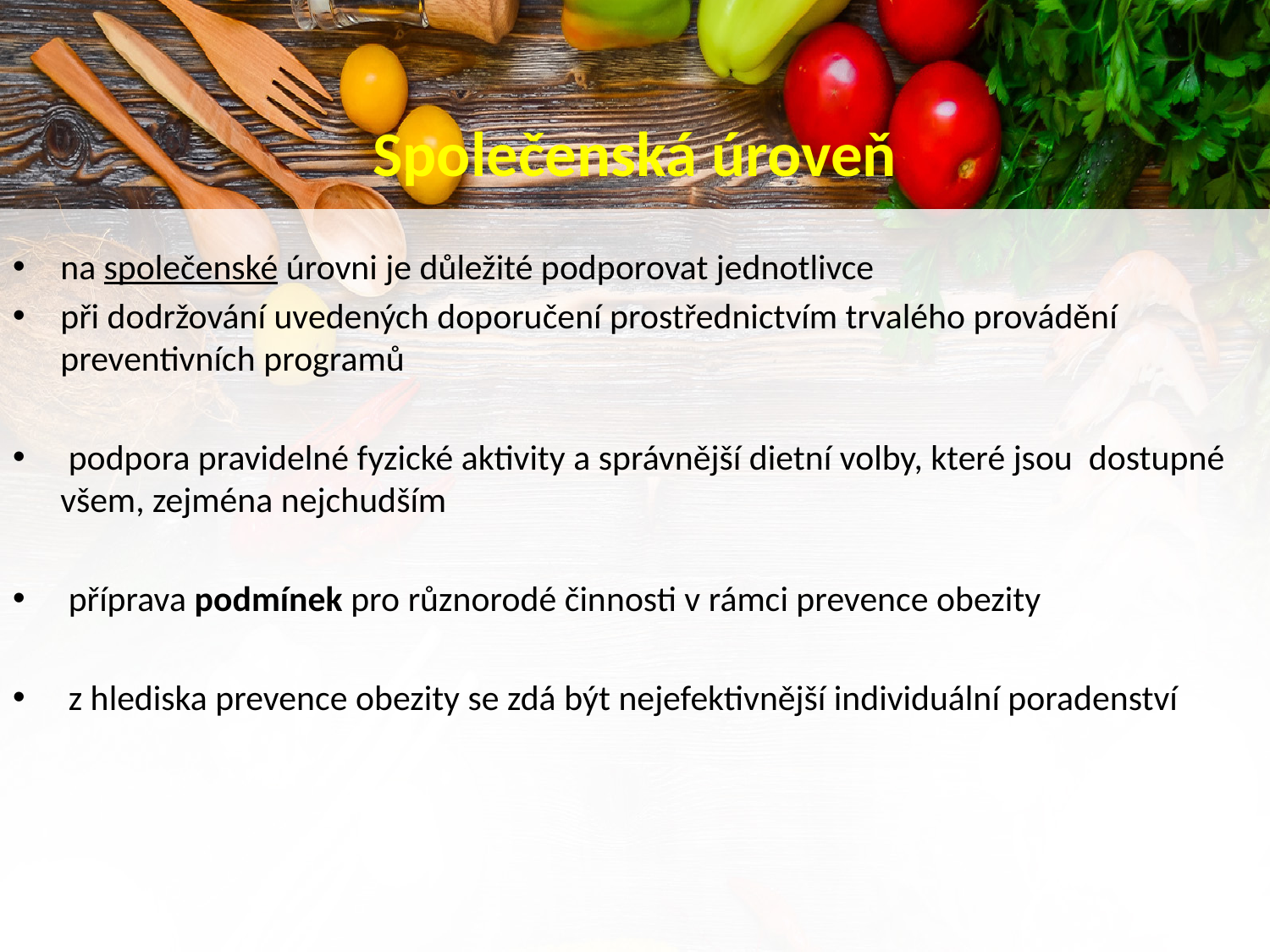

# Společenská úroveň
na společenské úrovni je důležité podporovat jednotlivce
při dodržování uvedených doporučení prostřednictvím trvalého provádění preventivních programů

 podpora pravidelné fyzické aktivity a správnější dietní volby, které jsou  dostupné všem, zejména nejchudším

 příprava podmínek pro různorodé činnosti v rámci prevence obezity

 z hlediska prevence obezity se zdá být nejefektivnější individuální poradenství